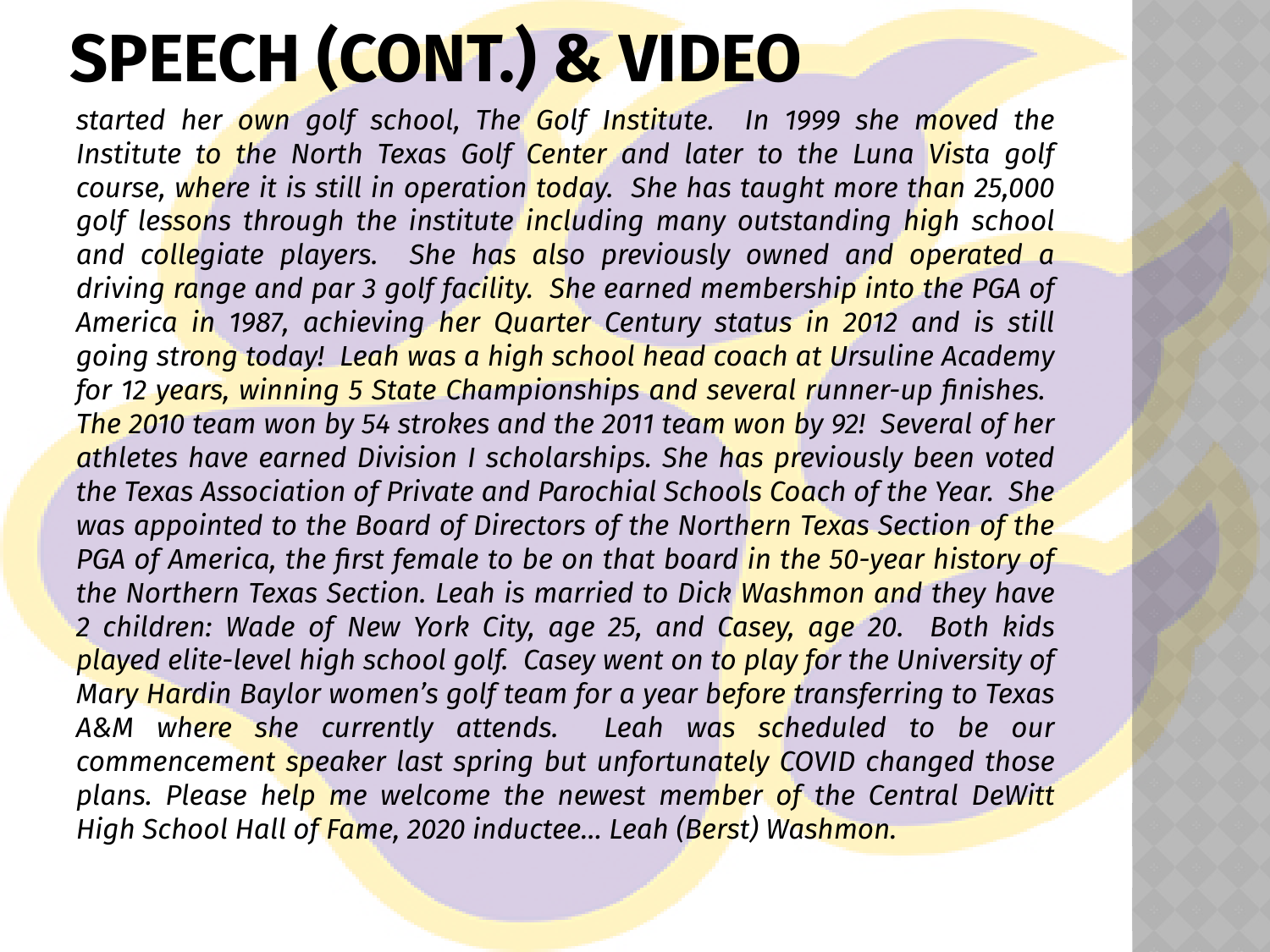

# Speech (cont.) & video
started her own golf school, The Golf Institute.  In 1999 she moved the Institute to the North Texas Golf Center and later to the Luna Vista golf course, where it is still in operation today.  She has taught more than 25,000 golf lessons through the institute including many outstanding high school and collegiate players.  She has also previously owned and operated a driving range and par 3 golf facility.  She earned membership into the PGA of America in 1987, achieving her Quarter Century status in 2012 and is still going strong today!  Leah was a high school head coach at Ursuline Academy for 12 years, winning 5 State Championships and several runner-up finishes.  The 2010 team won by 54 strokes and the 2011 team won by 92!  Several of her athletes have earned Division I scholarships. She has previously been voted the Texas Association of Private and Parochial Schools Coach of the Year.  She was appointed to the Board of Directors of the Northern Texas Section of the PGA of America, the first female to be on that board in the 50-year history of the Northern Texas Section. Leah is married to Dick Washmon and they have 2 children: Wade of New York City, age 25, and Casey, age 20.  Both kids played elite-level high school golf.  Casey went on to play for the University of Mary Hardin Baylor women’s golf team for a year before transferring to Texas A&M where she currently attends.  Leah was scheduled to be our commencement speaker last spring but unfortunately COVID changed those plans. Please help me welcome the newest member of the Central DeWitt High School Hall of Fame, 2020 inductee… Leah (Berst) Washmon.